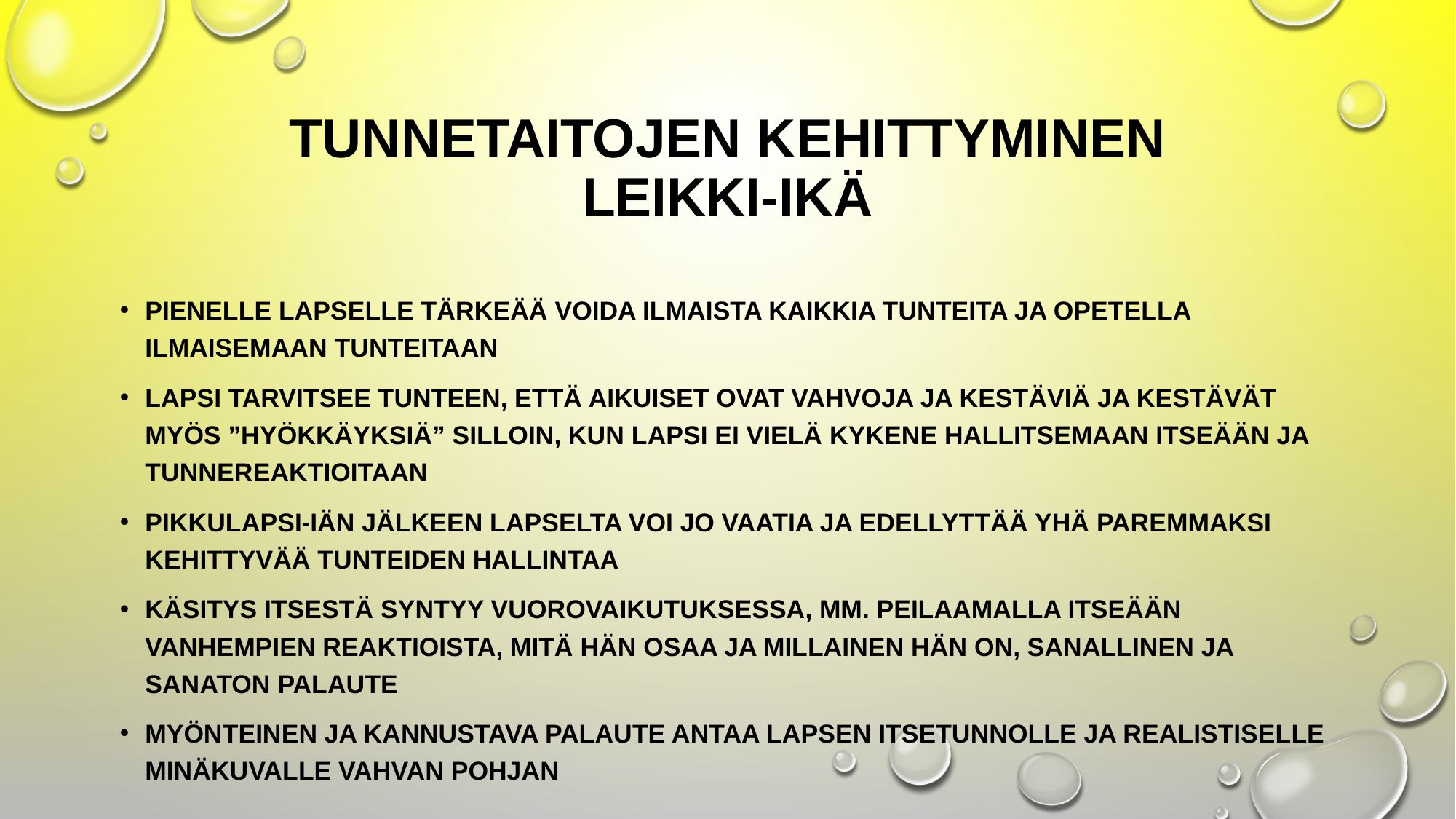

# TUNNETAITOJEN KEHITTYMINEN LEIKKI-IKÄ
PIENELLE LAPSELLE TÄRKEÄÄ VOIDA ILMAISTA KAIKKIA TUNTEITA JA OPETELLA ILMAISEMAAN TUNTEITAAN
LAPSI TARVITSEE TUNTEEN, ETTÄ AIKUISET OVAT VAHVOJA JA KESTÄVIÄ JA KESTÄVÄT Myös ”HYÖKKÄYKSIÄ” SILLOIN, KUN LAPSI EI VIELÄ KYKENE HALLITSEMAAN ITSEÄÄN JA TUNNEREAKTIOITAAN
PIKKULAPSI-IÄN JÄLKEEN LAPSELTA VOI JO VAATIA JA EDELLYTTÄÄ YHÄ PAREMMAKSI KEHITTYVÄÄ TUNTEIDEN HALLINTAA
KÄSITYS ITSESTÄ SYNTYY VUOROVAIKUTUKSESSA, MM. PEILAAMALLA ITSEÄÄN VANHEMPIEN REAKTIOISTA, MITÄ HÄN OSAA JA MILLAINEN HÄN ON, SANALLINEN JA SANATON PALAUTE
MYÖNTEINEN ja kannustava palaute antaa lapsen itsetunnolle ja realistiselle minäkuvalle vahvan pohjan